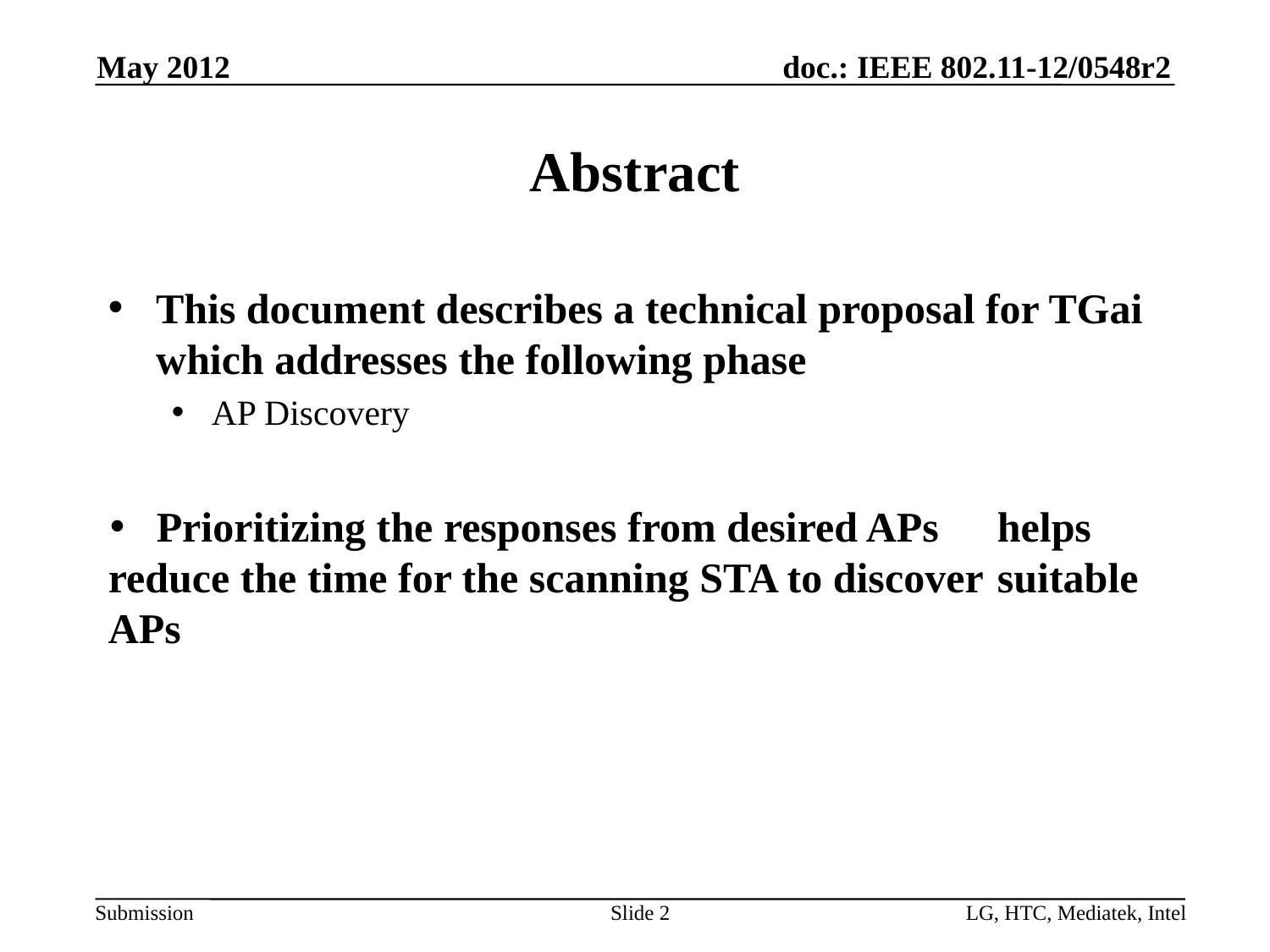

May 2012
# Abstract
This document describes a technical proposal for TGai which addresses the following phase
AP Discovery

   Prioritizing the responses from desired APs 	helps 	reduce the time for the scanning STA to discover 	suitable APs
Slide 2
LG, HTC, Mediatek, Intel